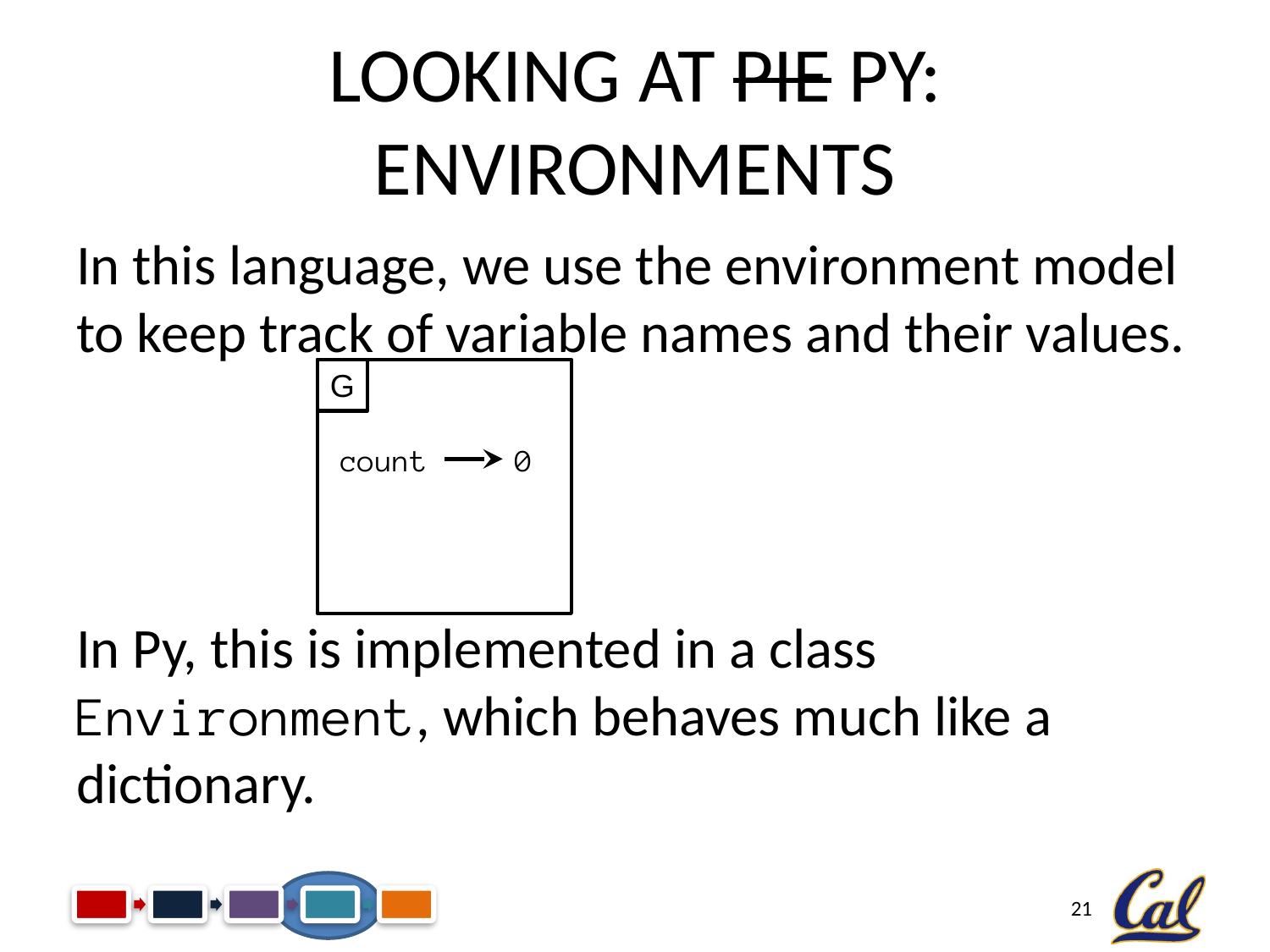

# Looking at Pie Py: Environments
In this language, we use the environment model to keep track of variable names and their values.

In Py, this is implemented in a class Environment, which behaves much like a dictionary.

G
count
0